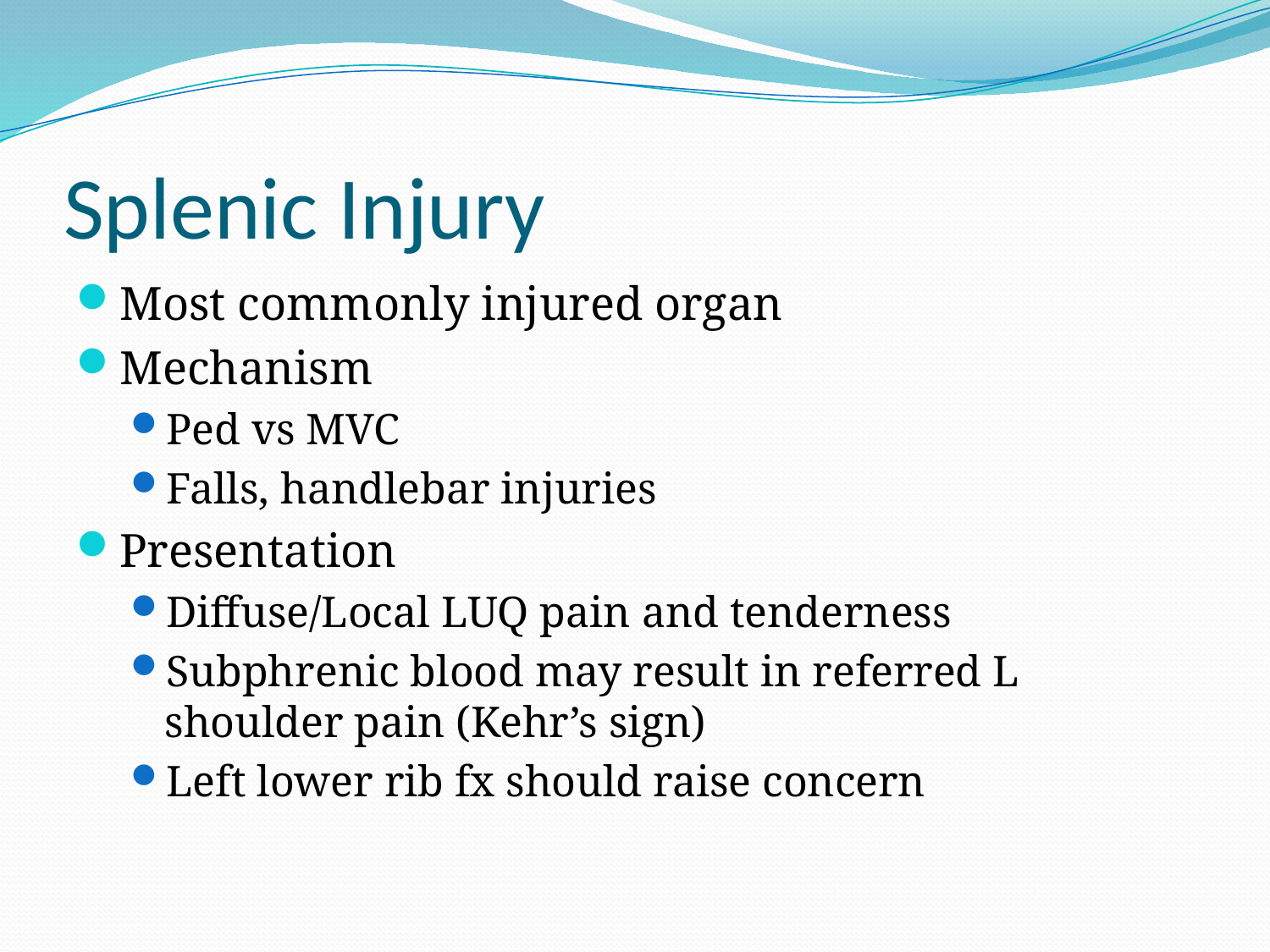

# Splenic Injury
Most commonly injured organ
Mechanism
Ped vs MVC
Falls, handlebar injuries
Presentation
Diffuse/Local LUQ pain and tenderness
Subphrenic blood may result in referred L shoulder pain (Kehr’s sign)
Left lower rib fx should raise concern